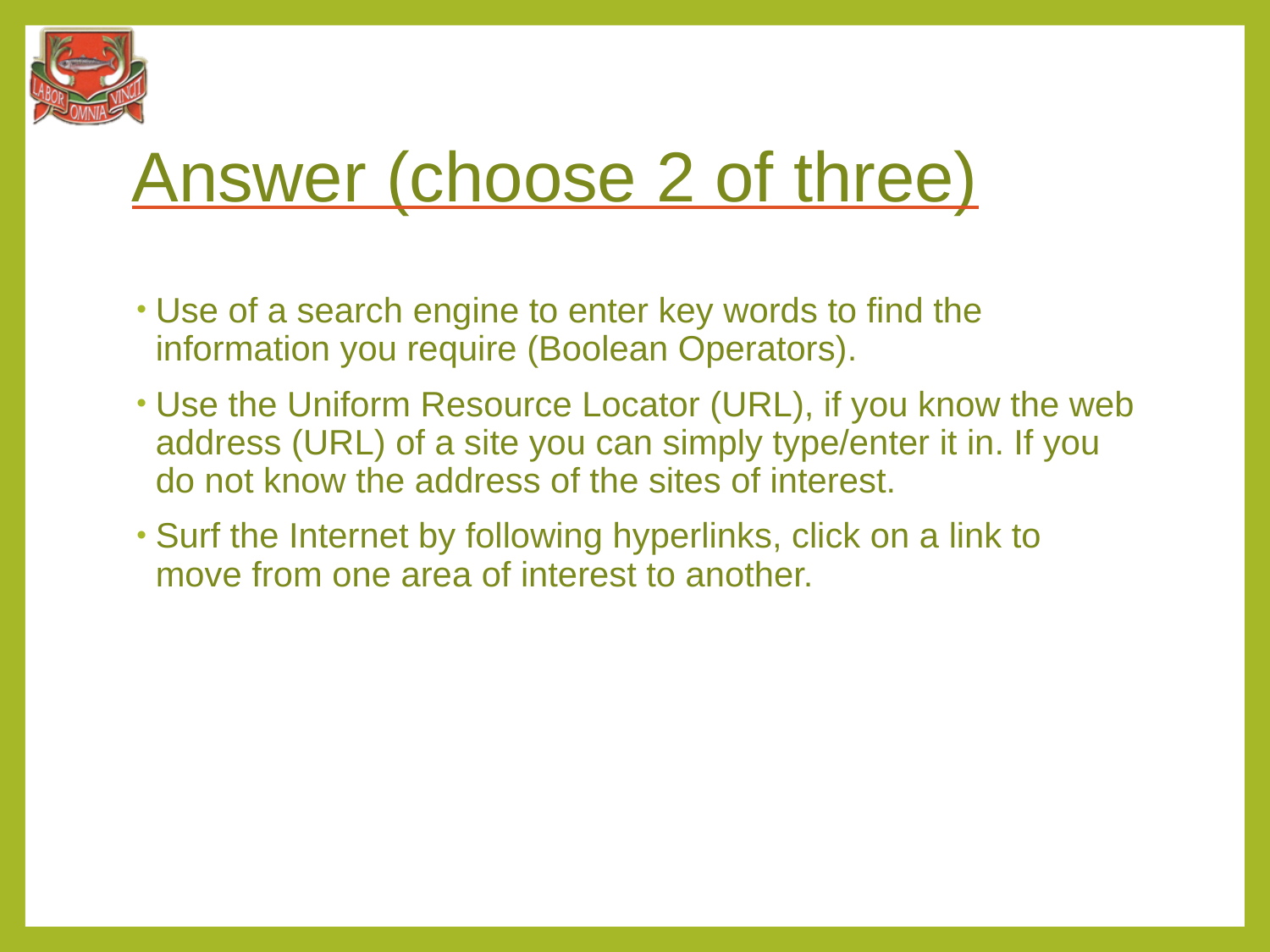

# Answer (choose 2 of three)
Use of a search engine to enter key words to find the information you require (Boolean Operators).
Use the Uniform Resource Locator (URL), if you know the web address (URL) of a site you can simply type/enter it in. If you do not know the address of the sites of interest.
Surf the Internet by following hyperlinks, click on a link to move from one area of interest to another.